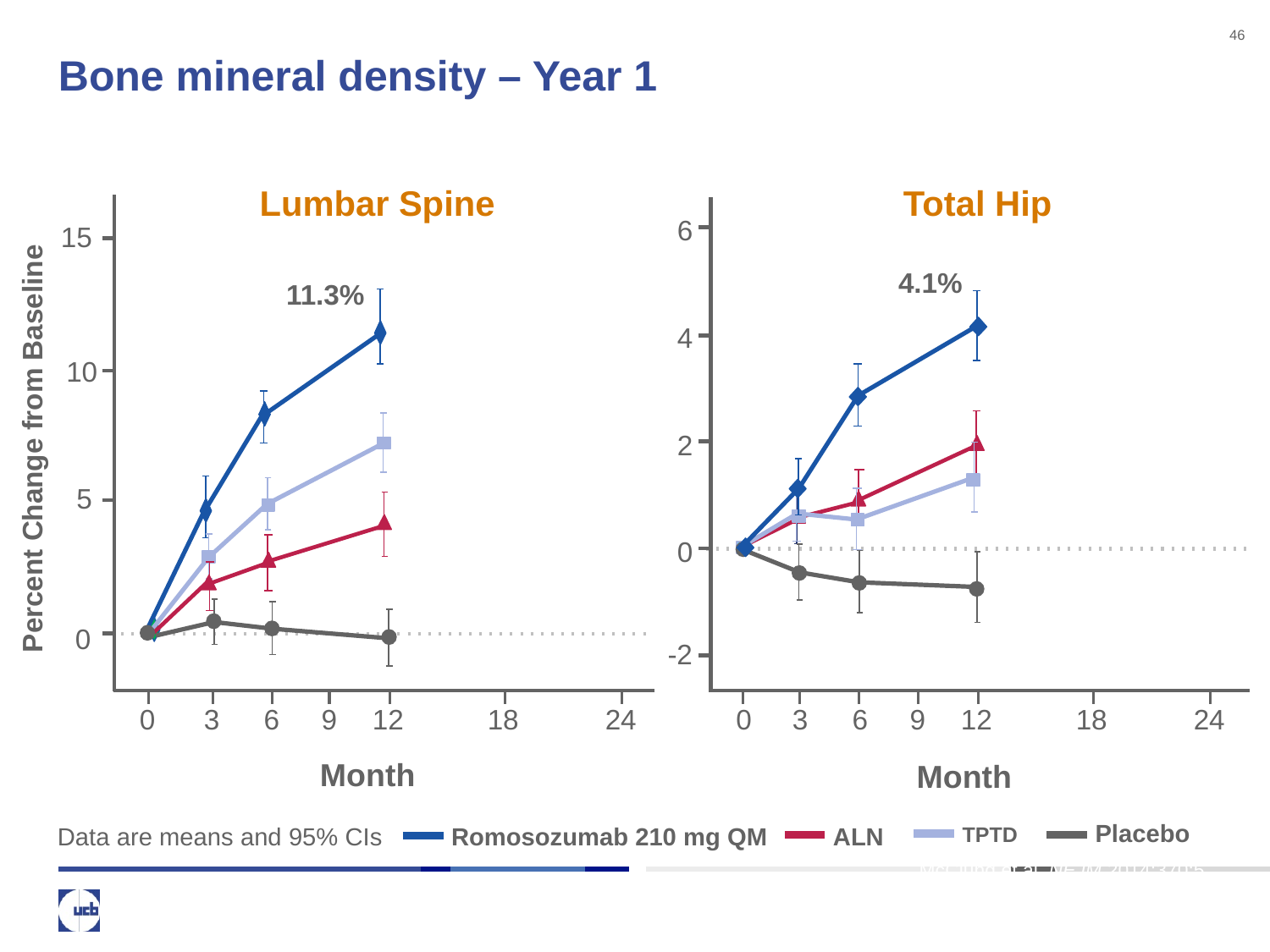

46
# Bone mineral density – Year 1
Lumbar Spine
Total Hip
6
15
4.1%
11.3%

4

10

Percent Change from Baseline
2

5

0

0

-2
0
3
6
9
12
18
24
0
3
6
9
12
18
24
Month
Month
Placebo
Data are means and 95% CIs
ALN
Romosozumab 210 mg QM
TPTD
McClung et al. NEJM 2014;370:5.